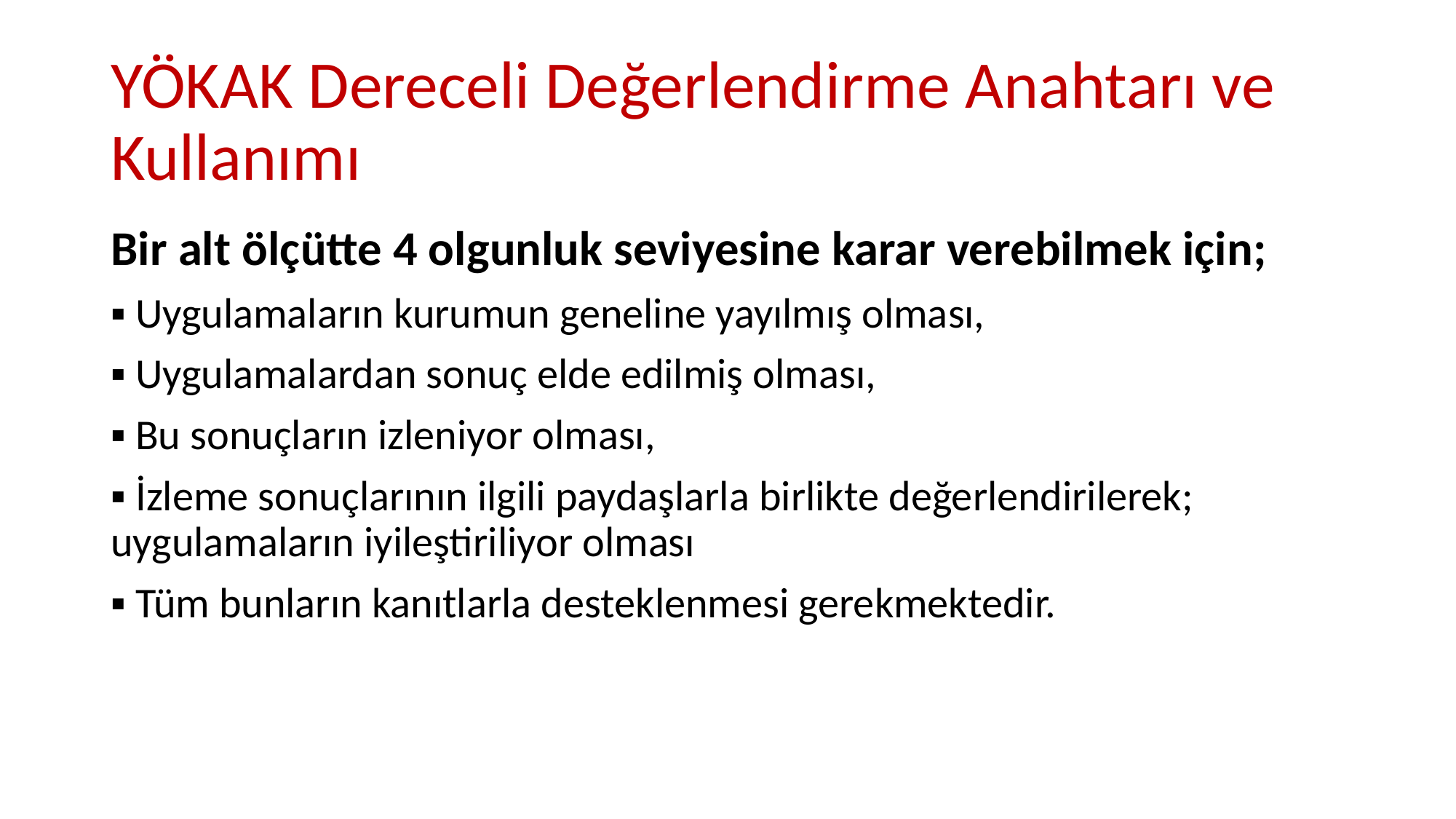

# YÖKAK Dereceli Değerlendirme Anahtarı ve Kullanımı
Bir alt ölçütte 4 olgunluk seviyesine karar verebilmek için;
▪ Uygulamaların kurumun geneline yayılmış olması,
▪ Uygulamalardan sonuç elde edilmiş olması,
▪ Bu sonuçların izleniyor olması,
▪ İzleme sonuçlarının ilgili paydaşlarla birlikte değerlendirilerek; uygulamaların iyileştiriliyor olması
▪ Tüm bunların kanıtlarla desteklenmesi gerekmektedir.